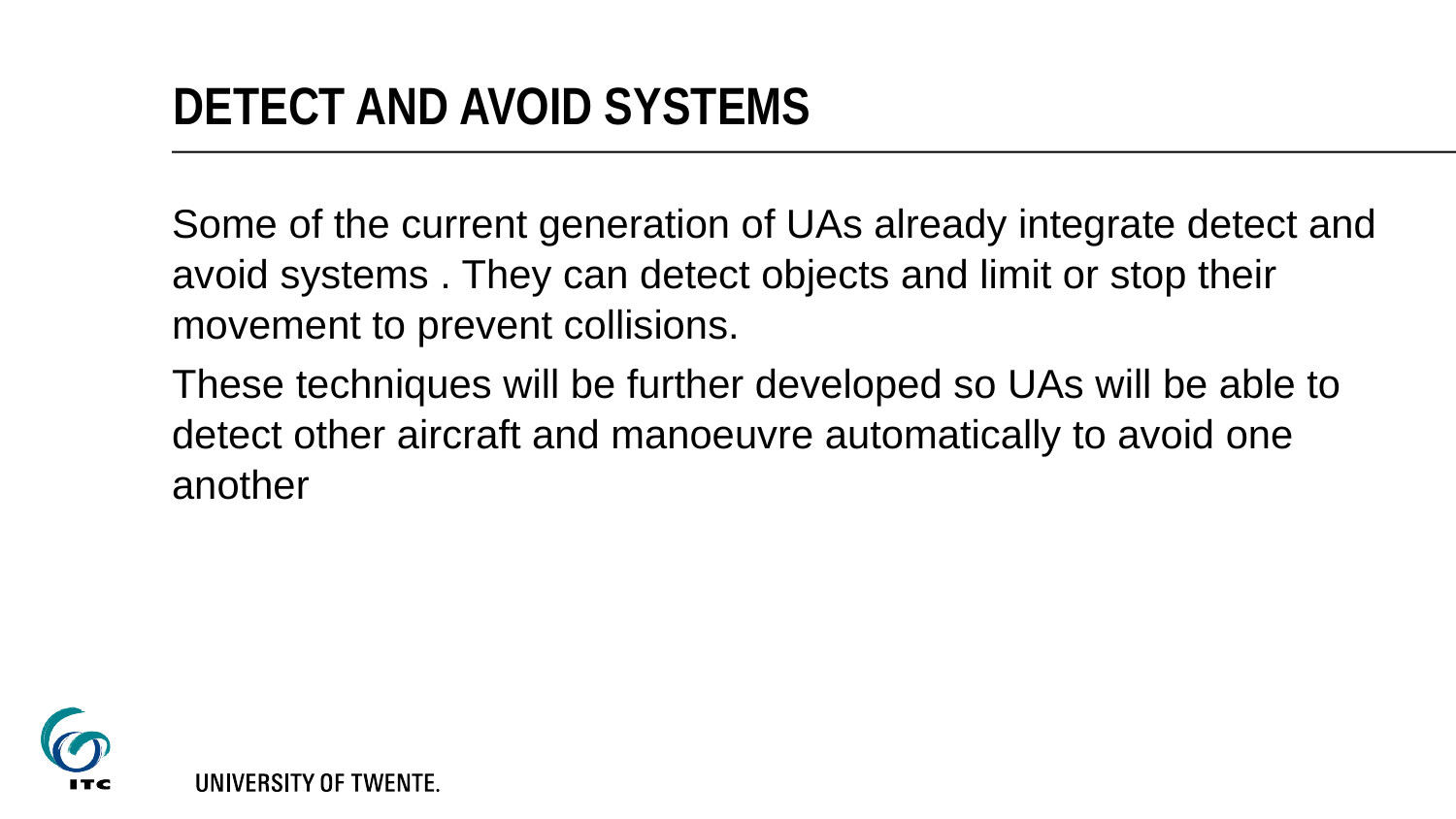

# Detect and avoid systems
Some of the current generation of UAs already integrate detect and avoid systems . They can detect objects and limit or stop their movement to prevent collisions.
These techniques will be further developed so UAs will be able to detect other aircraft and manoeuvre automatically to avoid one another